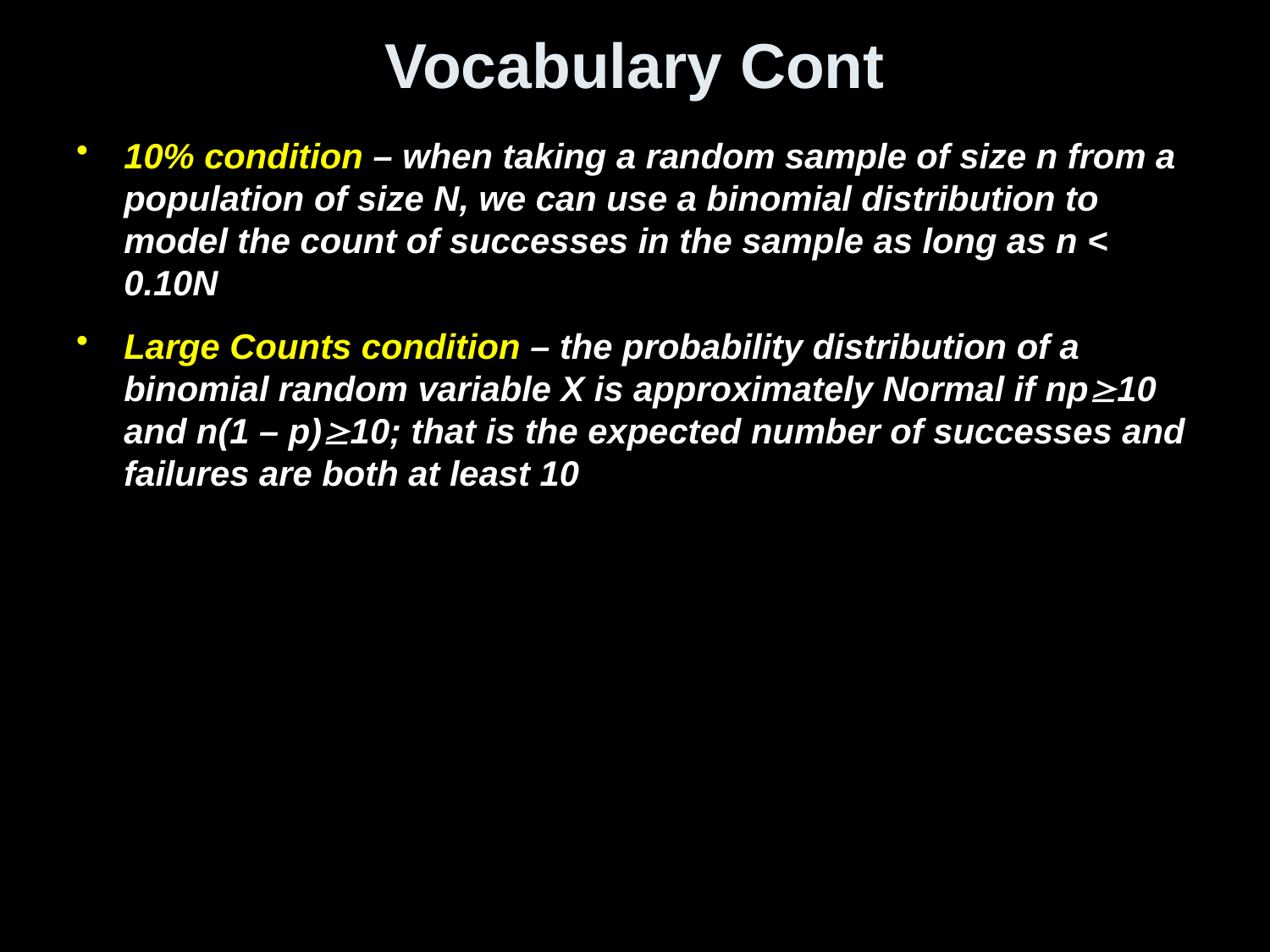

# Vocabulary Cont
10% condition – when taking a random sample of size n from a population of size N, we can use a binomial distribution to model the count of successes in the sample as long as n < 0.10N
Large Counts condition – the probability distribution of a binomial random variable X is approximately Normal if np≥10 and n(1 – p)≥10; that is the expected number of successes and failures are both at least 10